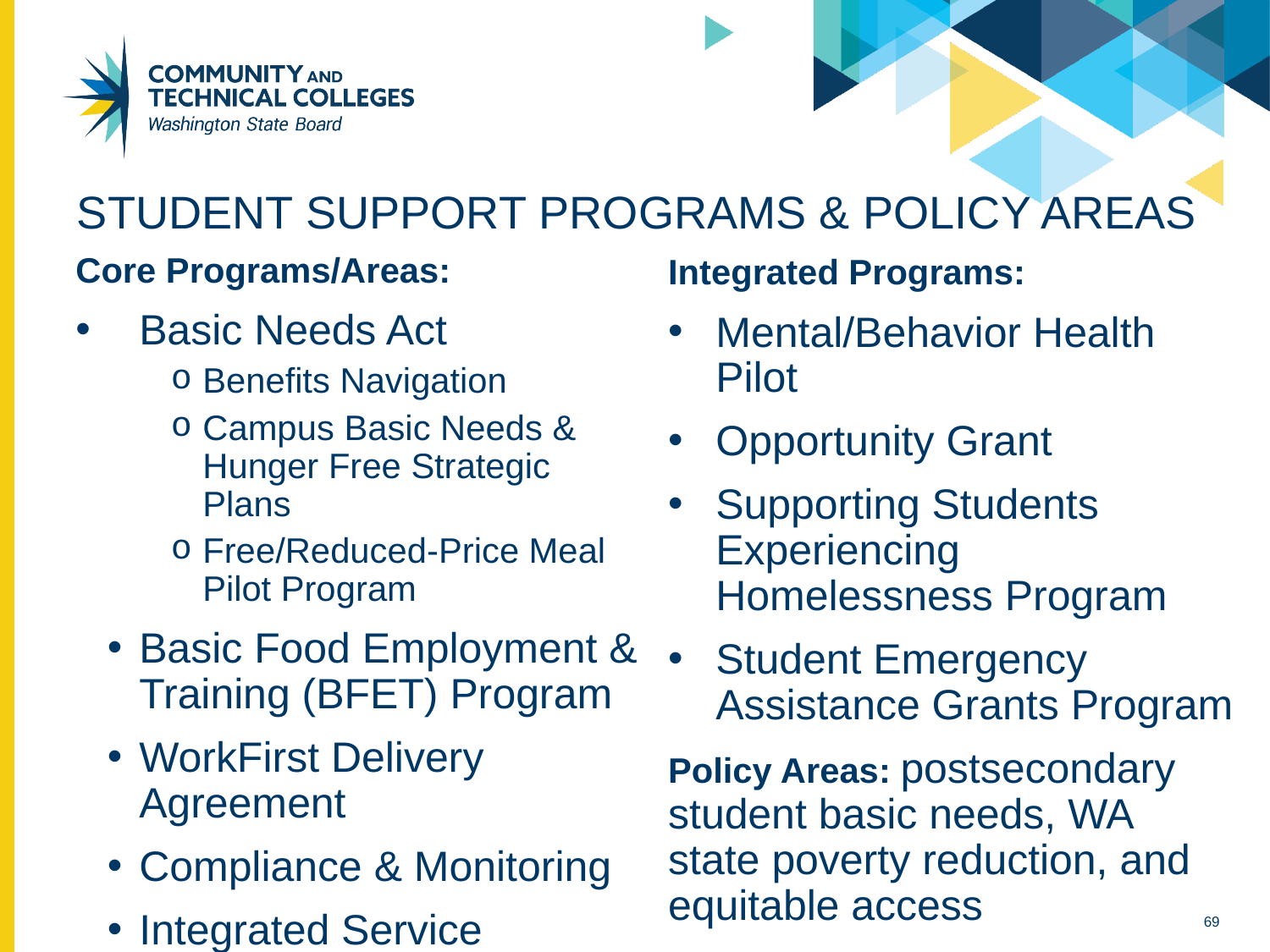

# Student Support Programs & Policy areas
Core Programs/Areas:
Basic Needs Act
Benefits Navigation
Campus Basic Needs & Hunger Free Strategic Plans
Free/Reduced-Price Meal Pilot Program
Basic Food Employment & Training (BFET) Program
WorkFirst Delivery Agreement
Compliance & Monitoring
Integrated Service Delivery
Integrated Programs:
Mental/Behavior Health Pilot
Opportunity Grant
Supporting Students Experiencing Homelessness Program
Student Emergency Assistance Grants Program
Policy Areas: postsecondary student basic needs, WA state poverty reduction, and equitable access
69